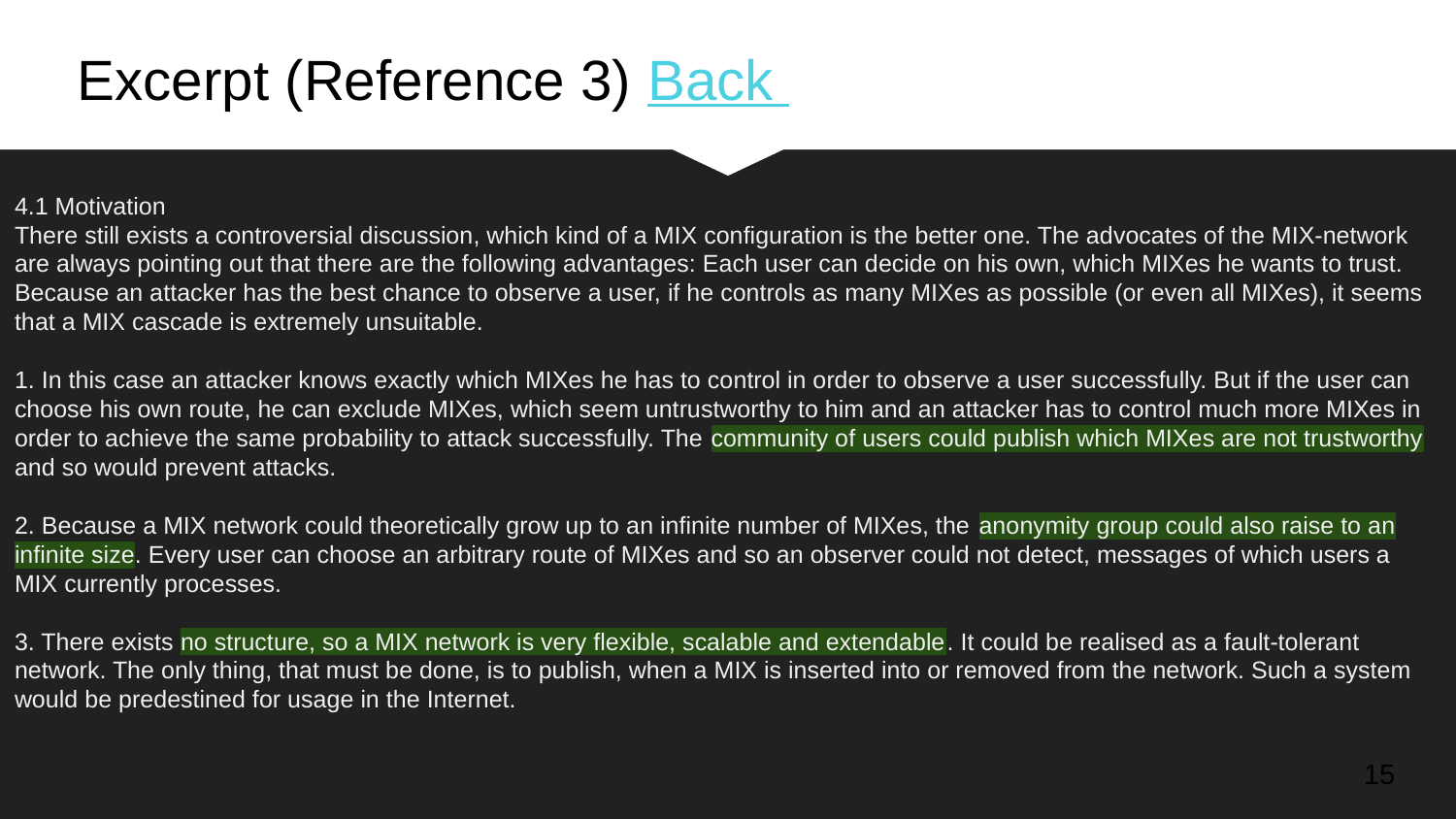

# Excerpt (Reference 3) Back
4.1 Motivation
There still exists a controversial discussion, which kind of a MIX configuration is the better one. The advocates of the MIX-network are always pointing out that there are the following advantages: Each user can decide on his own, which MIXes he wants to trust. Because an attacker has the best chance to observe a user, if he controls as many MIXes as possible (or even all MIXes), it seems that a MIX cascade is extremely unsuitable.

1. In this case an attacker knows exactly which MIXes he has to control in order to observe a user successfully. But if the user can choose his own route, he can exclude MIXes, which seem untrustworthy to him and an attacker has to control much more MIXes in order to achieve the same probability to attack successfully. The community of users could publish which MIXes are not trustworthy and so would prevent attacks.

2. Because a MIX network could theoretically grow up to an infinite number of MIXes, the anonymity group could also raise to an infinite size. Every user can choose an arbitrary route of MIXes and so an observer could not detect, messages of which users a MIX currently processes.

3. There exists no structure, so a MIX network is very flexible, scalable and extendable. It could be realised as a fault-tolerant network. The only thing, that must be done, is to publish, when a MIX is inserted into or removed from the network. Such a system would be predestined for usage in the Internet.

15